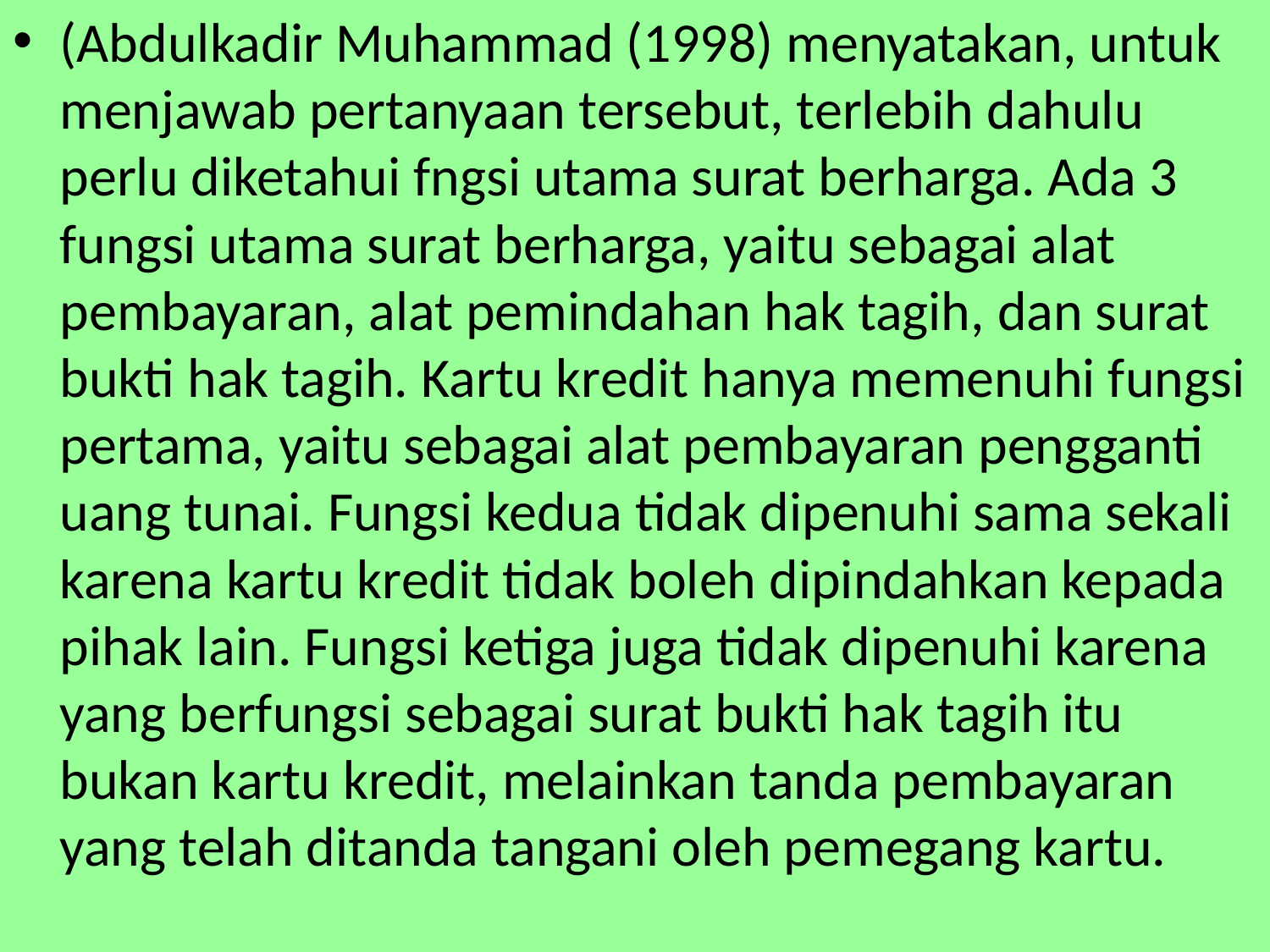

(Abdulkadir Muhammad (1998) menyatakan, untuk menjawab pertanyaan tersebut, terlebih dahulu perlu diketahui fngsi utama surat berharga. Ada 3 fungsi utama surat berharga, yaitu sebagai alat pembayaran, alat pemindahan hak tagih, dan surat bukti hak tagih. Kartu kredit hanya memenuhi fungsi pertama, yaitu sebagai alat pembayaran pengganti uang tunai. Fungsi kedua tidak dipenuhi sama sekali karena kartu kredit tidak boleh dipindahkan kepada pihak lain. Fungsi ketiga juga tidak dipenuhi karena yang berfungsi sebagai surat bukti hak tagih itu bukan kartu kredit, melainkan tanda pembayaran yang telah ditanda tangani oleh pemegang kartu.